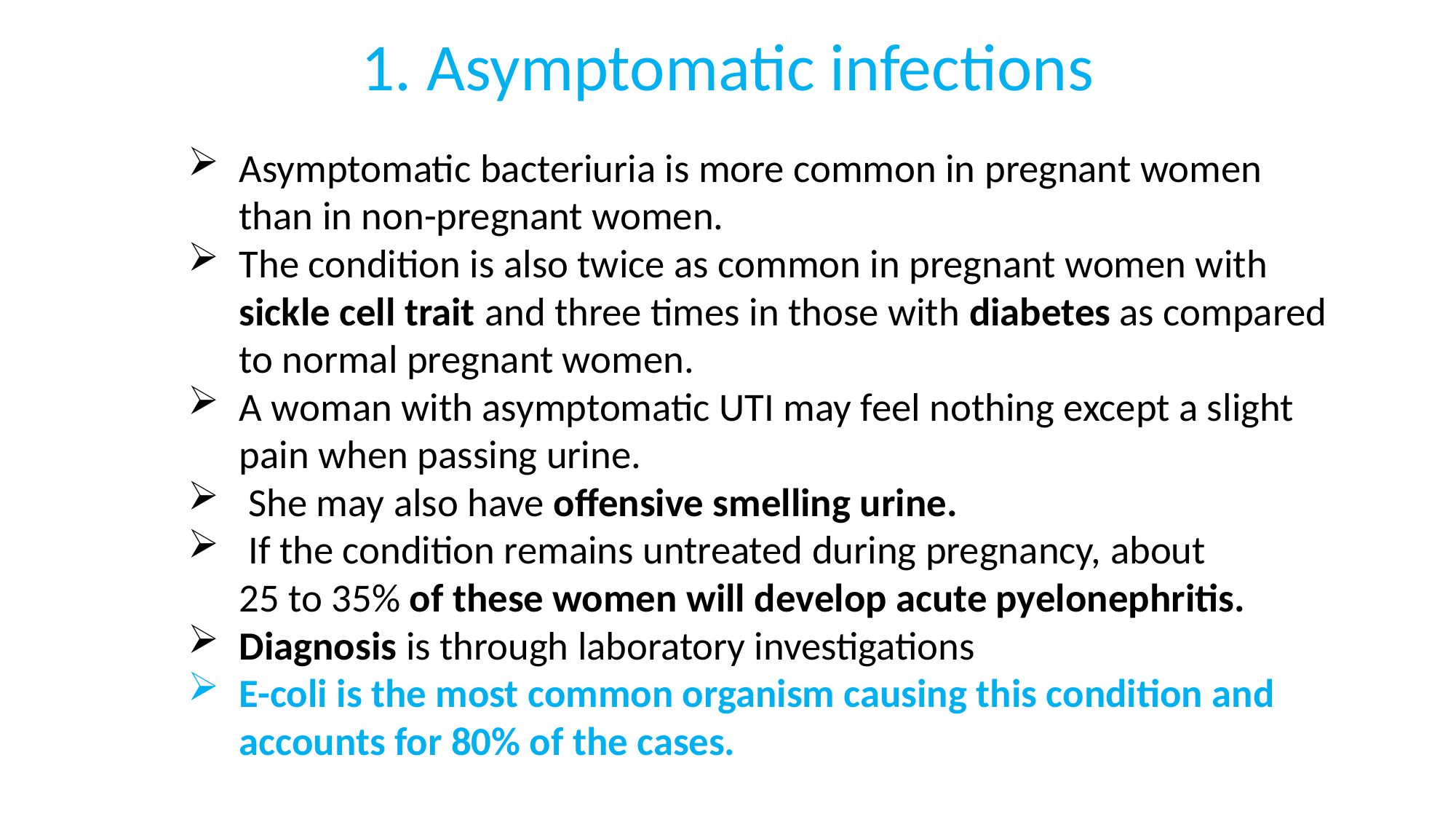

# 1. Asymptomatic infections
Asymptomatic bacteriuria is more common in pregnant women than in non-pregnant women.
The condition is also twice as common in pregnant women with sickle cell trait and three times in those with diabetes as compared to normal pregnant women.
A woman with asymptomatic UTI may feel nothing except a slight pain when passing urine.
 She may also have offensive smelling urine.
 If the condition remains untreated during pregnancy, about
25 to 35% of these women will develop acute pyelonephritis.
Diagnosis is through laboratory investigations
E-coli is the most common organism causing this condition and accounts for 80% of the cases.

266